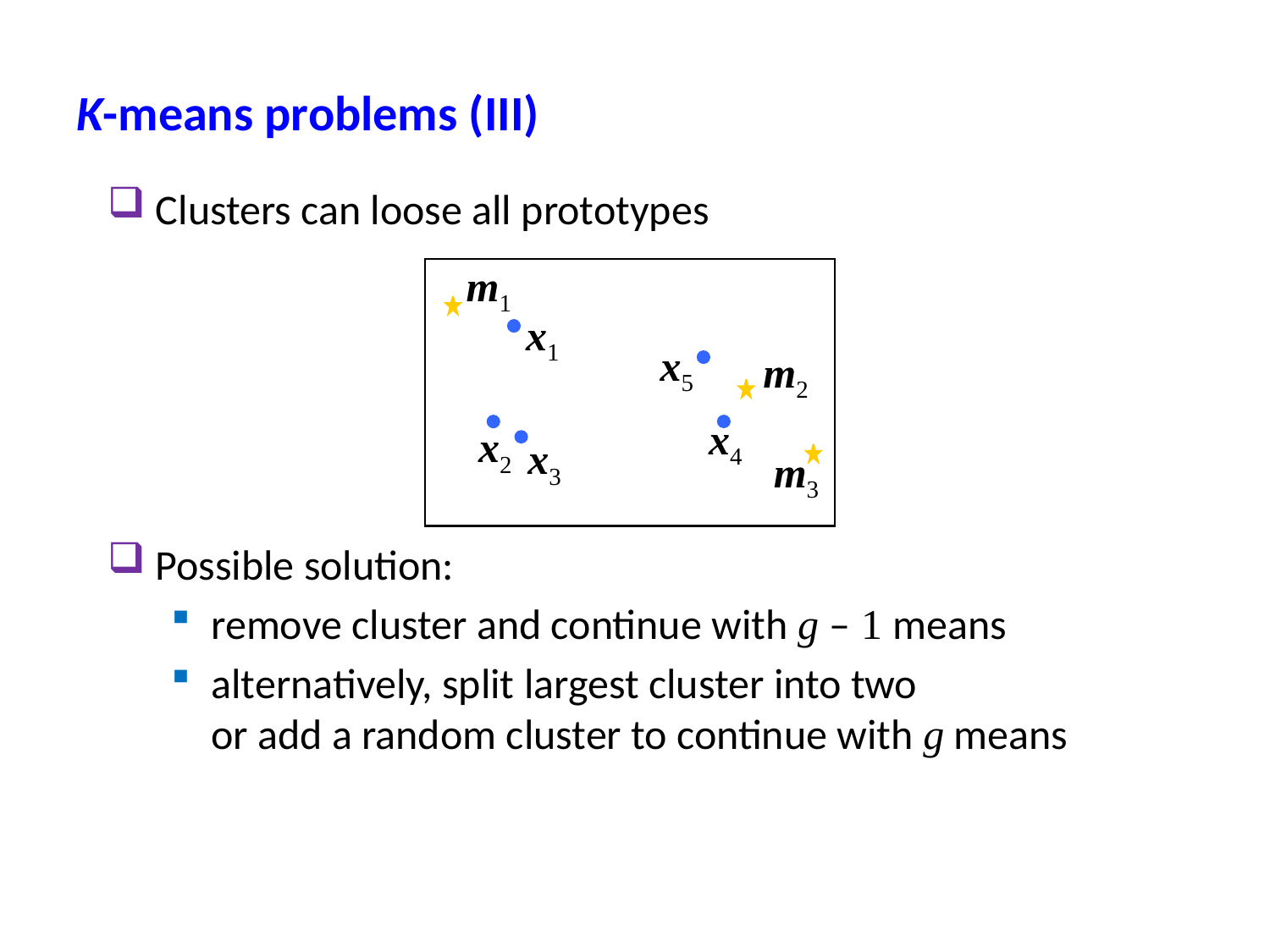

K-means problems (III)
Clusters can loose all prototypes

Possible solution:
remove cluster and continue with g – 1 means
alternatively, split largest cluster into two
or add a random cluster to continue with g means
m1

x1

x5
m2

x4
x2

x3

m3